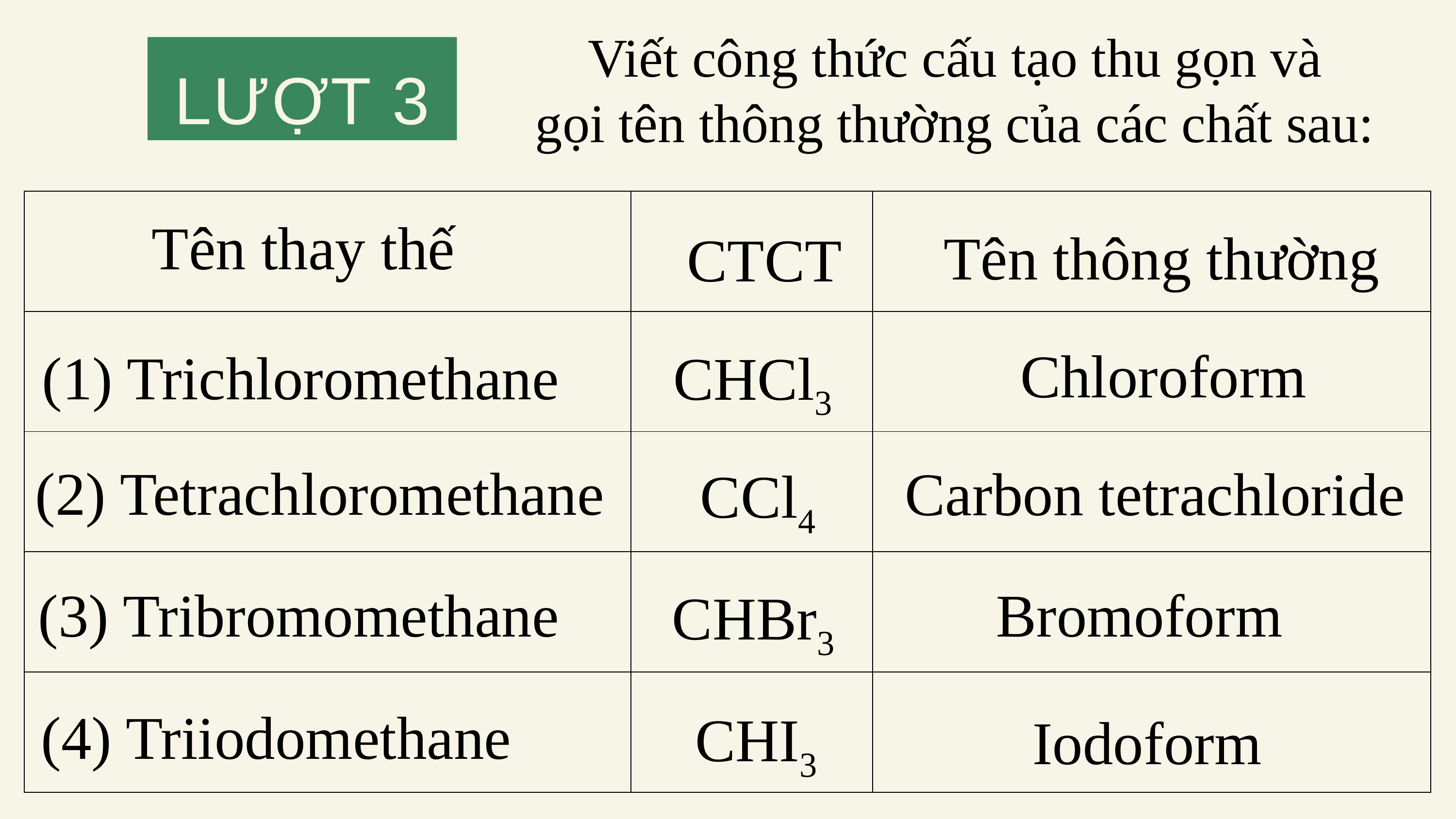

Viết công thức cấu tạo thu gọn và
gọi tên thông thường của các chất sau:
LƯỢT 3

|  |  |  |
| --- | --- | --- |
|  |  |  |
|  |  |  |
|  |  |  |
|  |  |  |
Tên thay thế
Tên thông thường
CTCT
Chloroform
(1) Trichloromethane
CHCl3
(2) Tetrachloromethane
Carbon tetrachloride
CCl4
(3) Tribromomethane
Bromoform
CHBr3
(4) Triiodomethane
CHI3
Iodoform